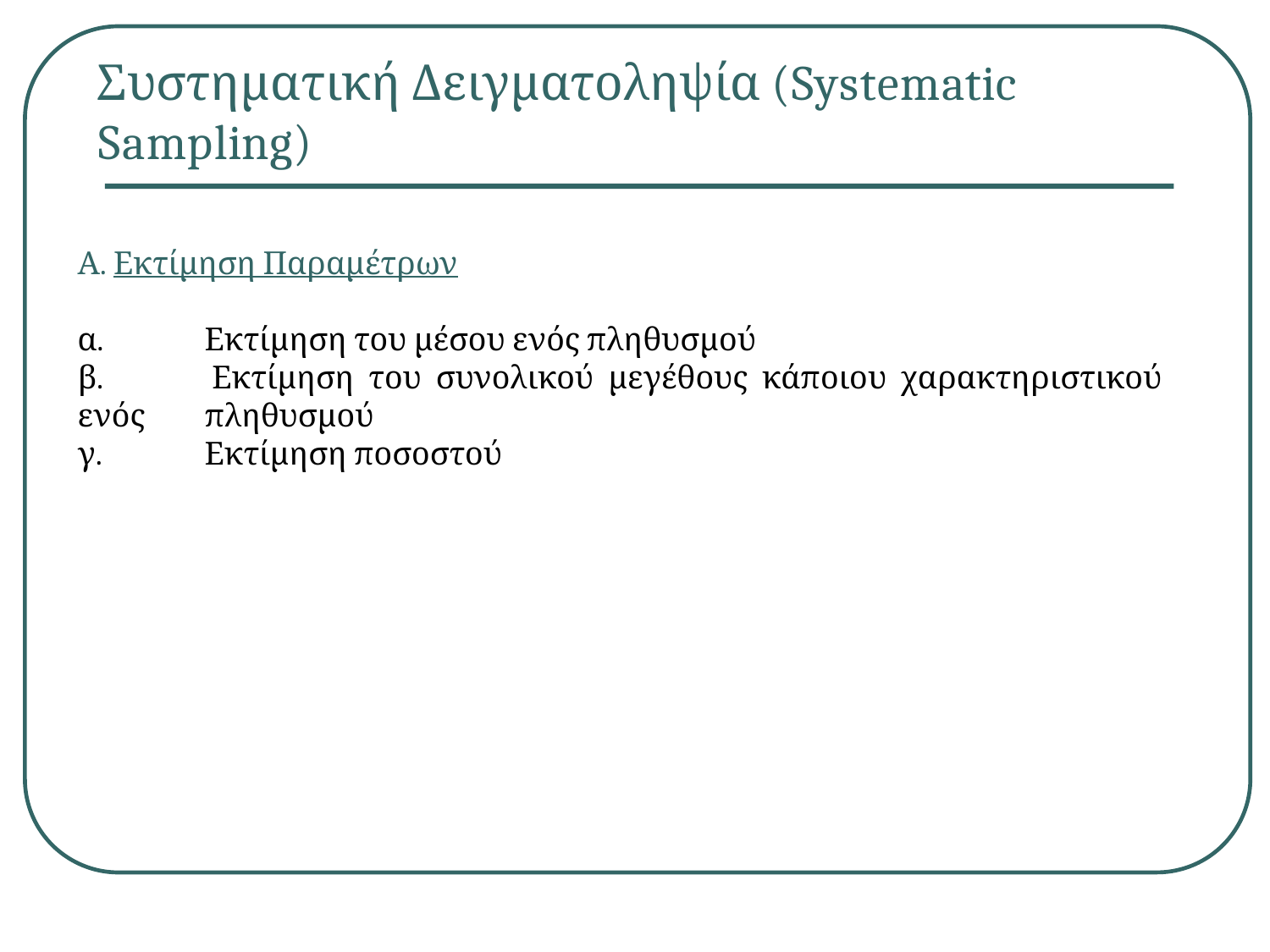

Συστηματική Δειγματοληψία (Systematic Sampling)
Α. Εκτίμηση Παραμέτρων

α. 	Εκτίμηση του μέσου ενός πληθυσμού
β. 	Εκτίμηση του συνολικού μεγέθους κάποιου χαρακτηριστικού ενός 	πληθυσμού
γ. 	Εκτίμηση ποσοστού